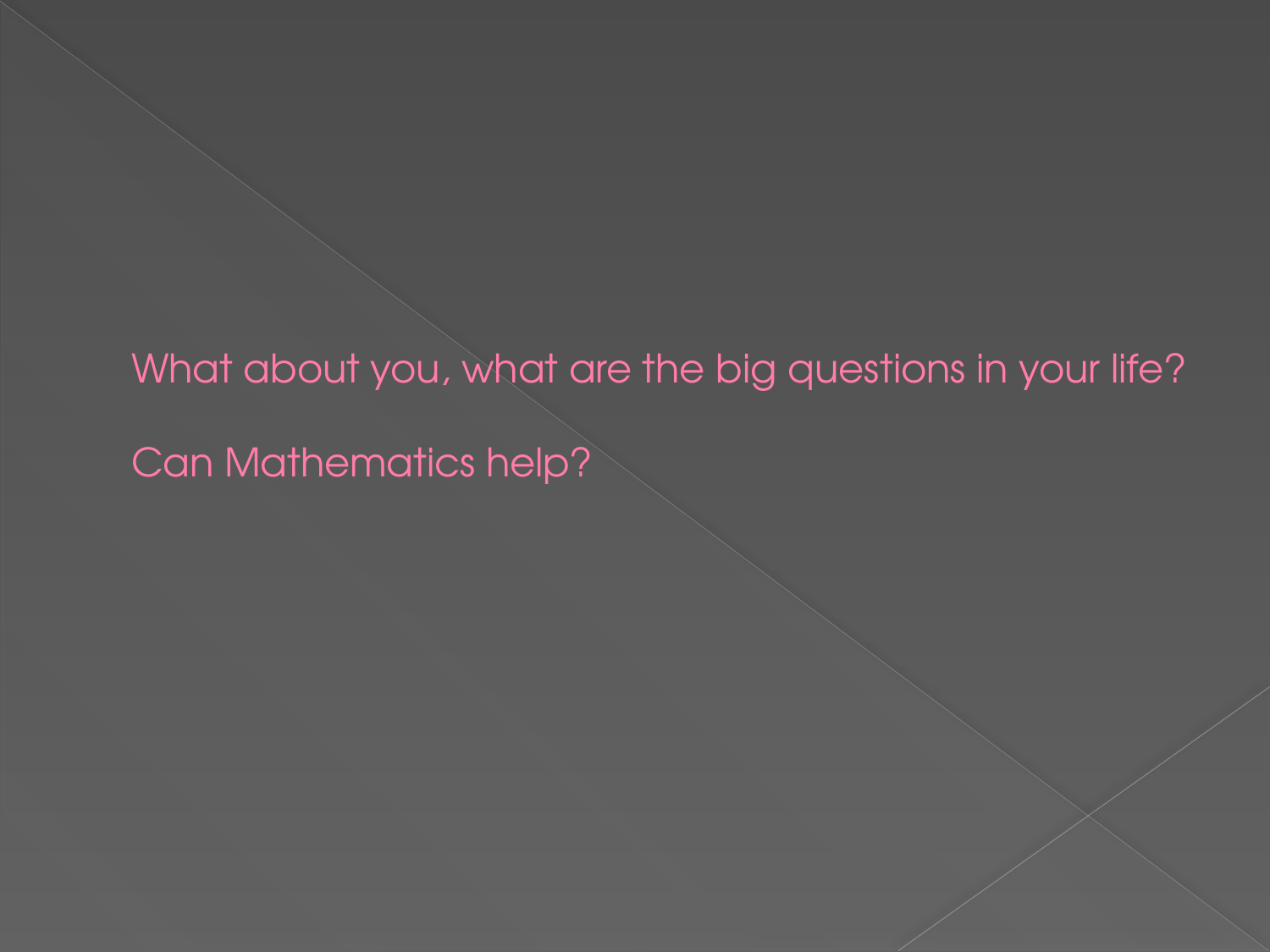

# What about you, what are the big questions in your life? Can Mathematics help?